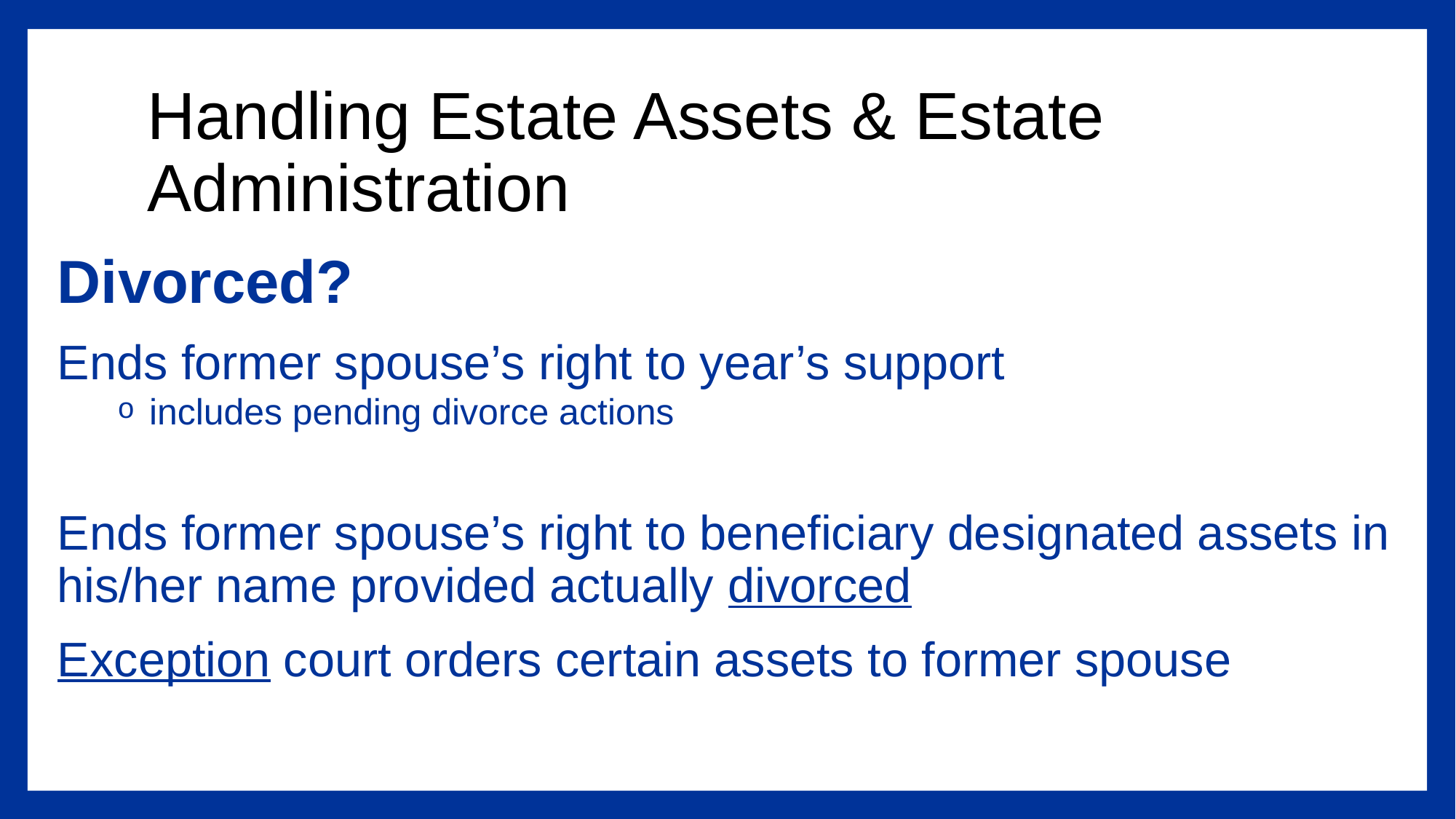

# Handling Estate Assets & Estate Administration
Divorced?
Ends former spouse’s right to year’s support
 includes pending divorce actions

Ends former spouse’s right to beneficiary designated assets in his/her name provided actually divorced
Exception court orders certain assets to former spouse